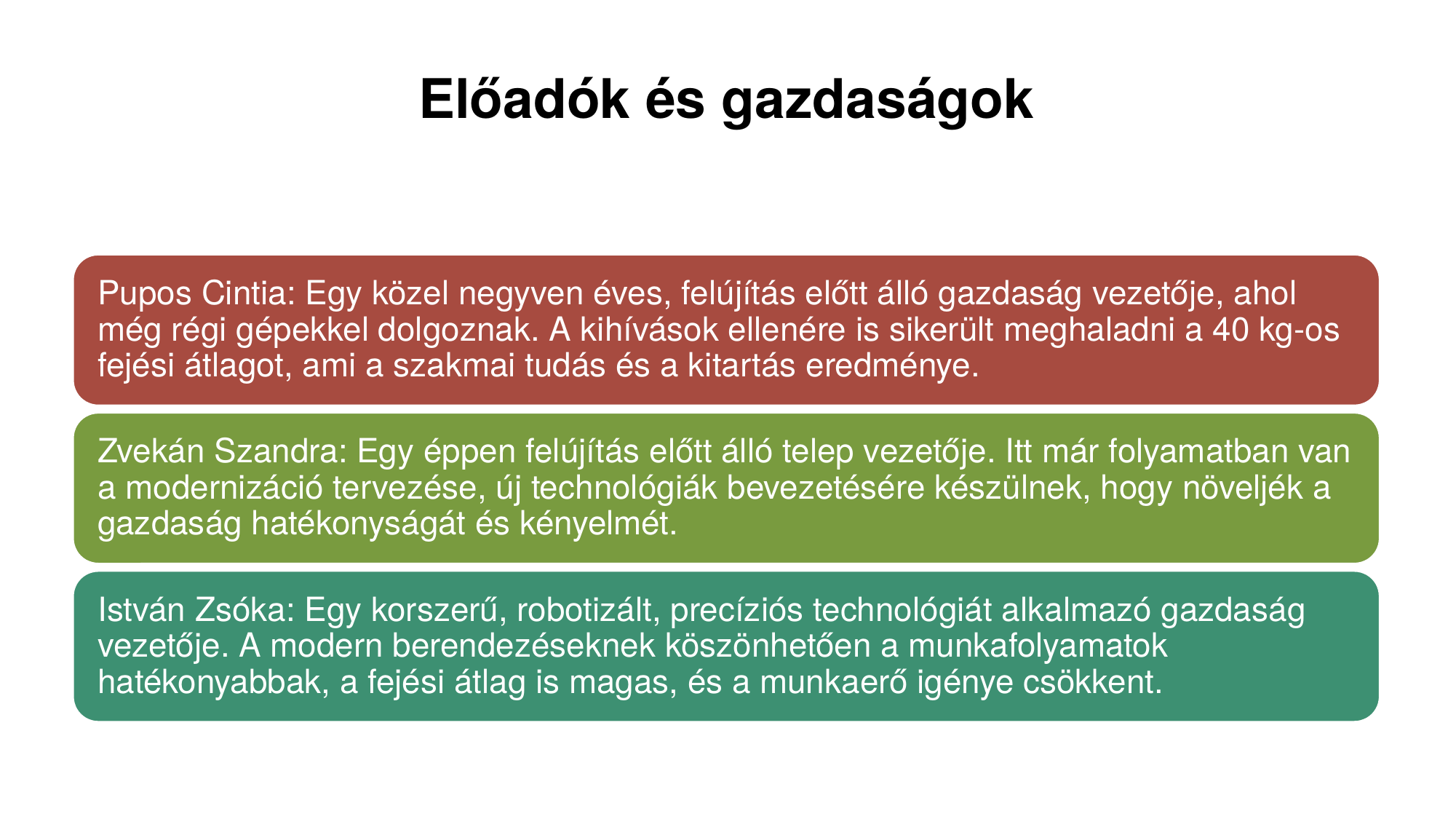

# Előadók és gazdaságok
Pupos Cintia: Egy közel negyven éves, felújítás előtt álló gazdaság vezetője, ahol még régi gépekkel dolgoznak. A kihívások ellenére is sikerült meghaladni a 40 kg-os fejési átlagot, ami a szakmai tudás és a kitartás eredménye.
Zvekán Szandra: Egy éppen felújítás előtt álló telep vezetője. Itt már folyamatban van a modernizáció tervezése, új technológiák bevezetésére készülnek, hogy növeljék a gazdaság hatékonyságát és kényelmét.
István Zsóka: Egy korszerű, robotizált, precíziós technológiát alkalmazó gazdaság vezetője. A modern berendezéseknek köszönhetően a munkafolyamatok hatékonyabbak, a fejési átlag is magas, és a munkaerő igénye csökkent.